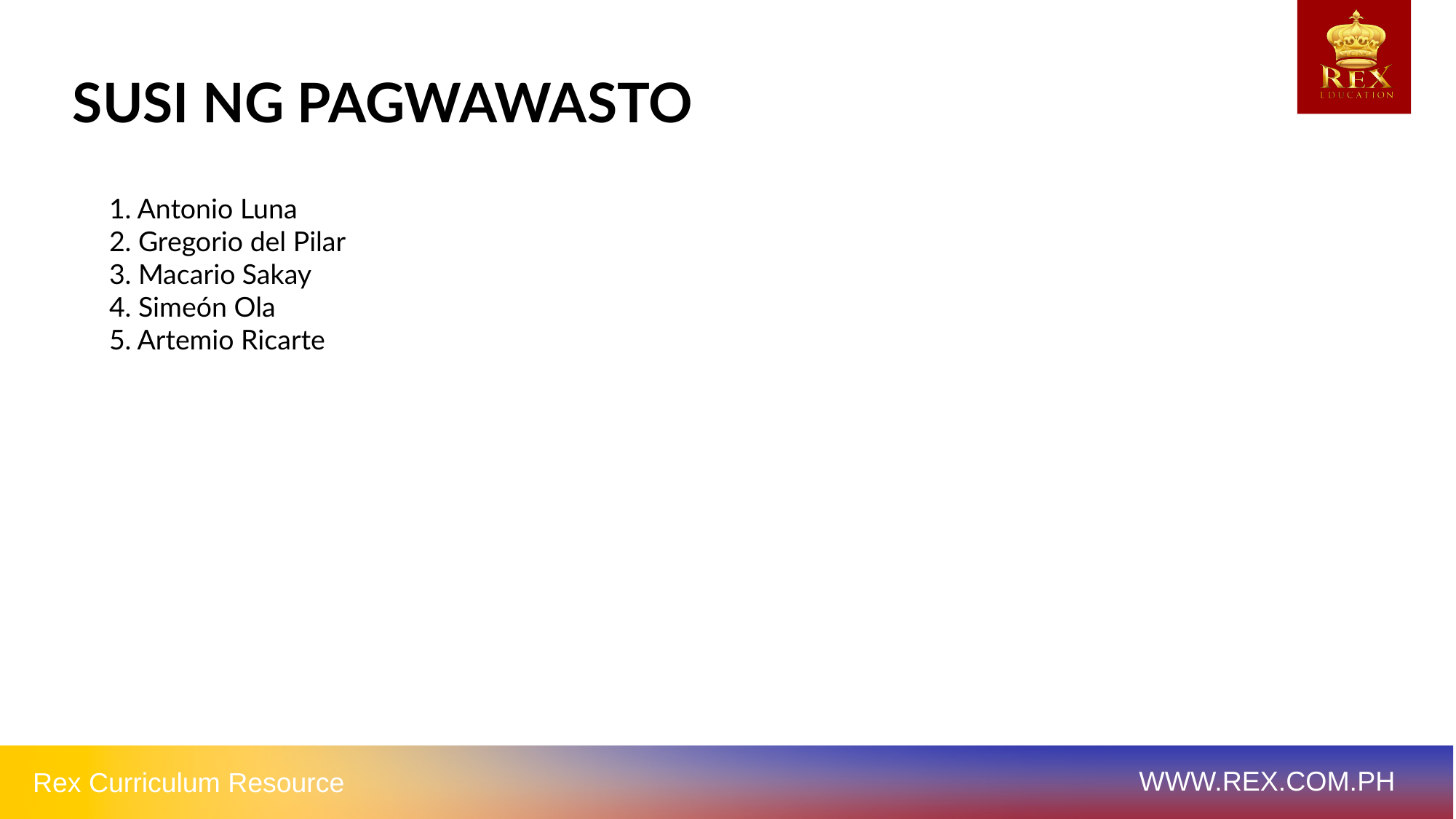

# SUSI NG PAGWAWASTO
1. Antonio Luna
2. Gregorio del Pilar
3. Macario Sakay
4. Simeón Ola
5. Artemio Ricarte